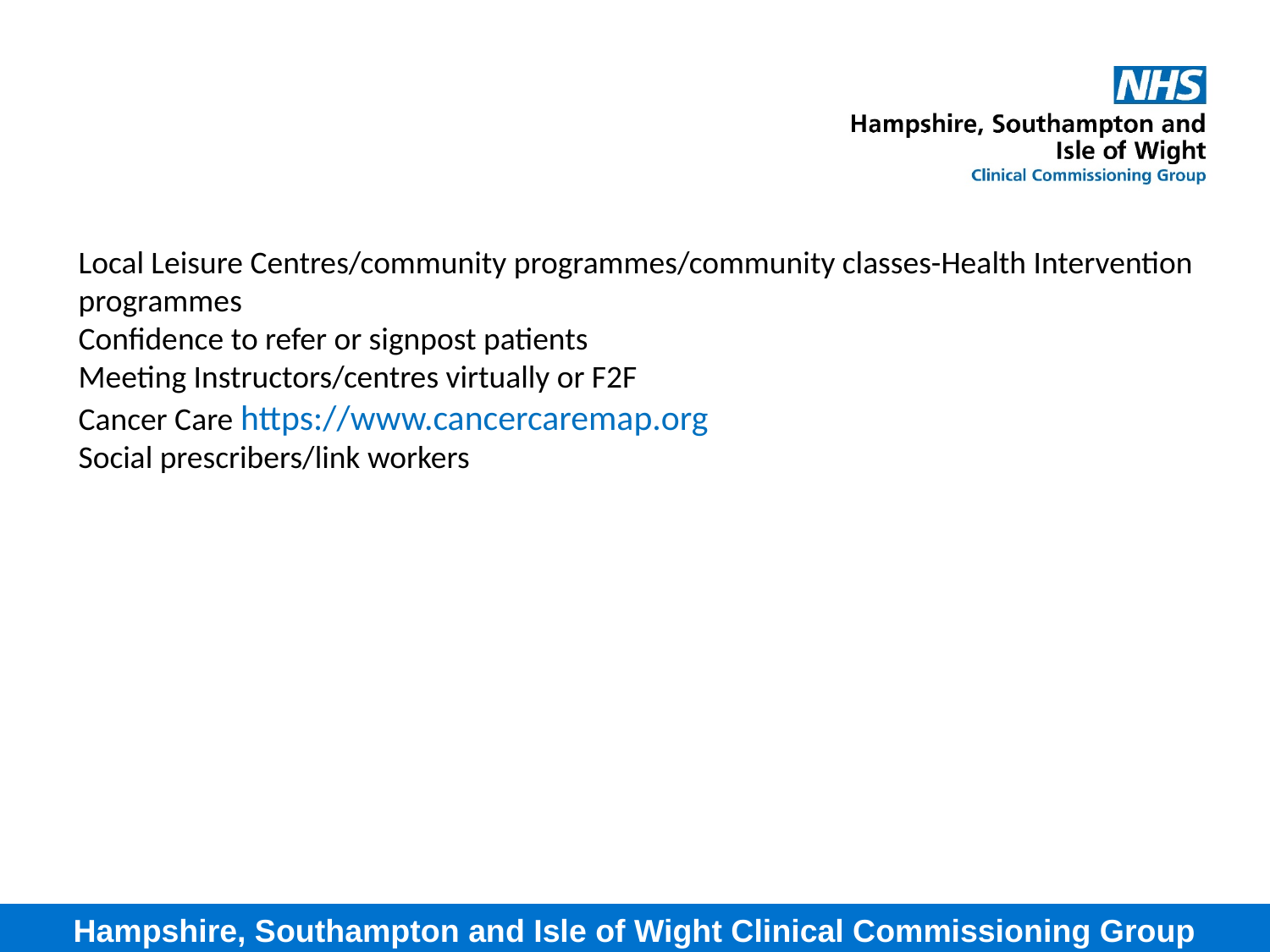

Local Leisure Centres/community programmes/community classes-Health Intervention programmes
Confidence to refer or signpost patients
Meeting Instructors/centres virtually or F2F
Cancer Care https://www.cancercaremap.org
Social prescribers/link workers